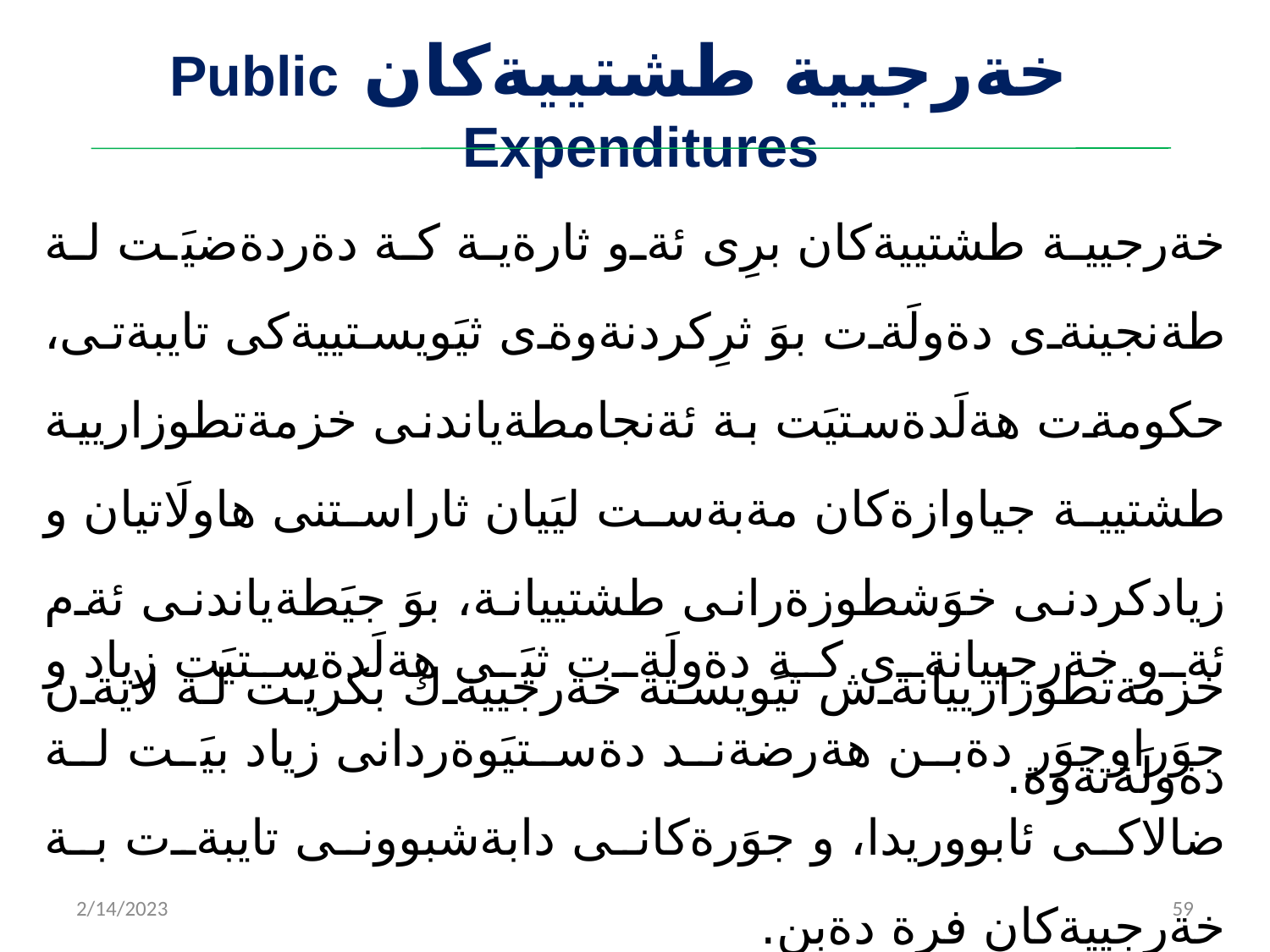

# ‌‌ ‌‌‌خةرجيية طشتييةكان Public Expenditures
خةرجيية طشتييةكان برِى ئةو ثارةية كة دةردةضيَت لة طةنجينةى دةولَةت بوَ ثرِكردنةوةى ثيَويستييةكى تايبةتى، حكومةت هةلَدةستيَت بة ئةنجامطةياندنى خزمةتطوزاريية طشتيية جياوازةكان مةبةست ليَيان ثاراستنى هاولَاتيان و زيادكردنى خوَشطوزةرانى طشتييانة، بوَ جيَطةياندنى ئةم خزمةتطوزارييانةش ثيَويستة خةرجييةك بكريَت لة لايةن دةولَةتةوة.
ئةو خةرجييانةى كة دةولَةت ثيَى هةلَدةستيَت زياد و جوَراوجوَر دةبن هةرضةند دةستيَوةردانى زياد بيَت لة ضالاكى ئابووريدا، و جوَرةكانى دابةشبوونى تايبةت بة خةرجييةكان فرة دةبن.
2/14/2023
59